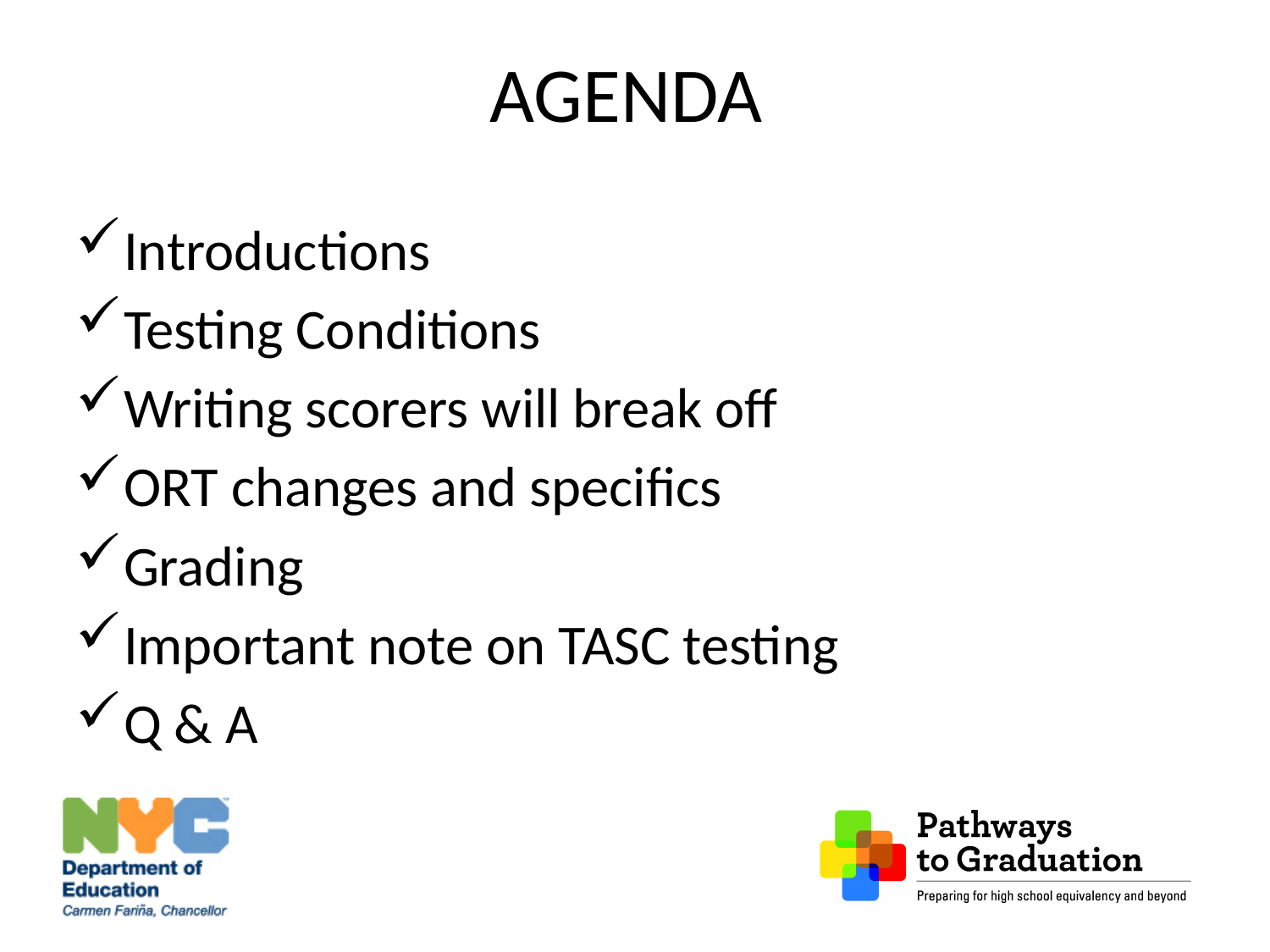

# AGENDA
Introductions
Testing Conditions
Writing scorers will break off
ORT changes and specifics
Grading
Important note on TASC testing
Q & A